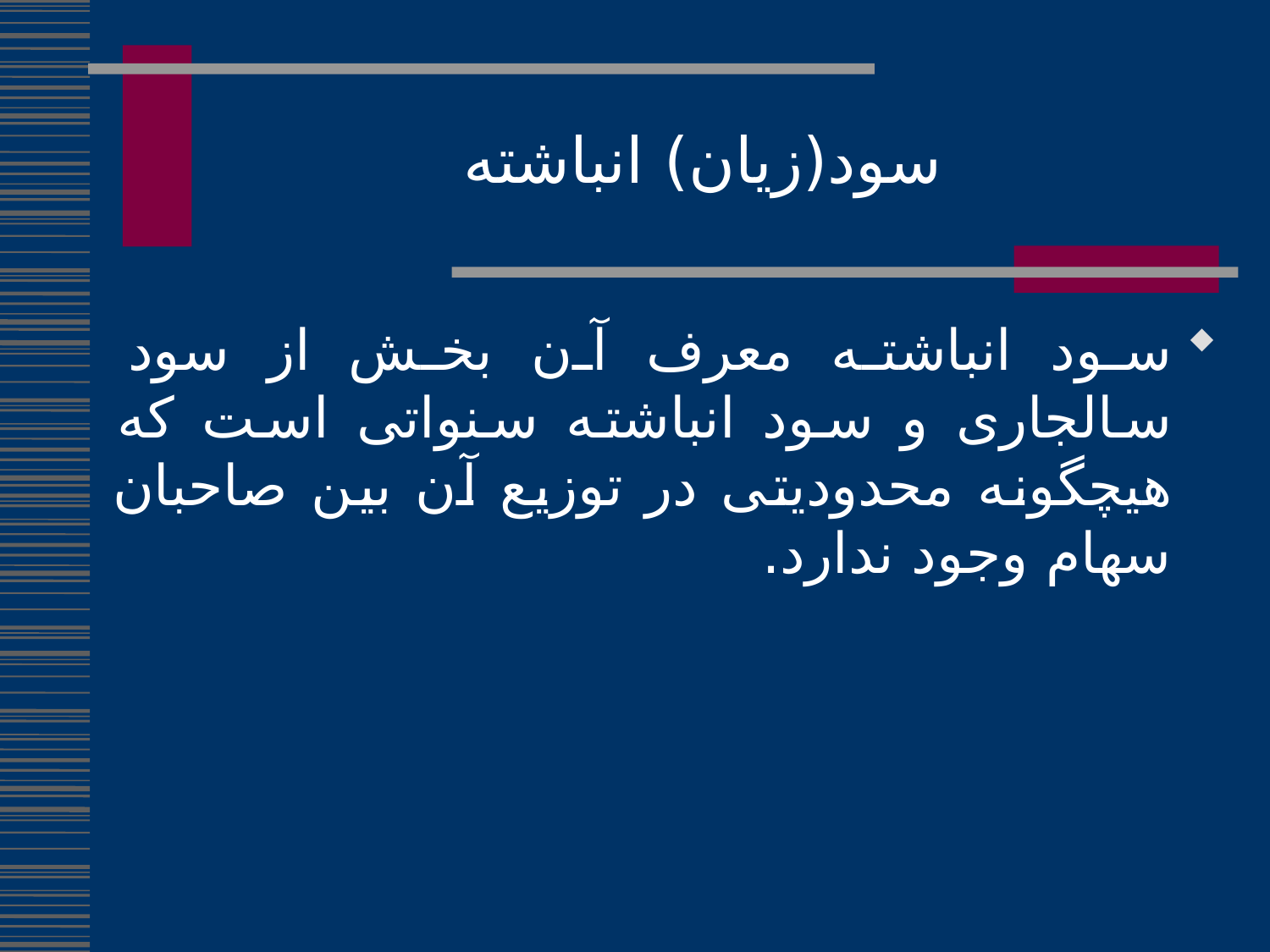

سود(زیان) انباشته
سود انباشته معرف آن بخش از سود سالجاری و سود انباشته سنواتی است که هیچگونه محدودیتی در توزیع آن بین صاحبان سهام وجود ندارد.
126